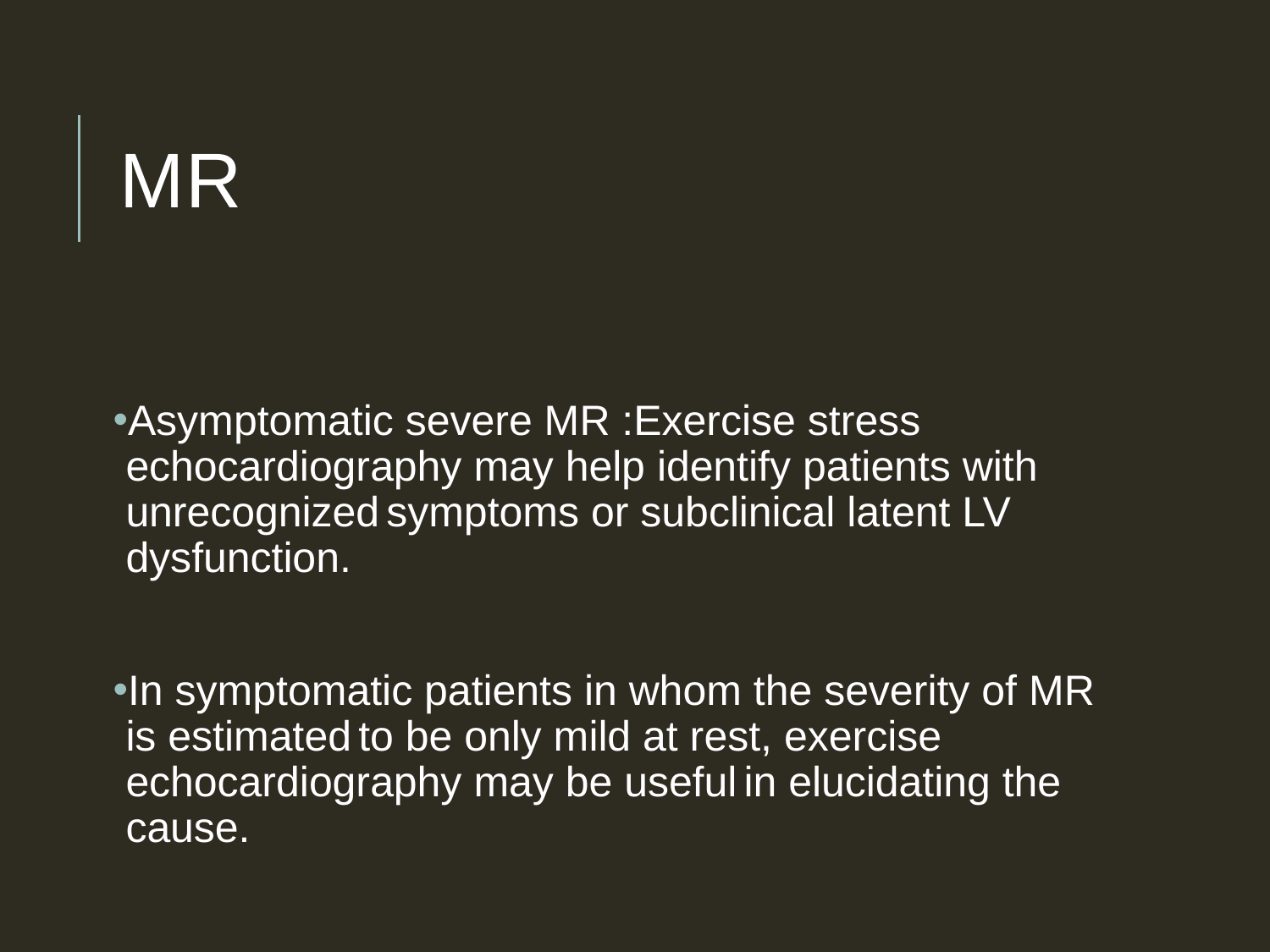

# MR

Asymptomatic severe MR :Exercise stress echocardiography may help identify patients with unrecognized symptoms or subclinical latent LV dysfunction.

In symptomatic patients in whom the severity of MR is estimated to be only mild at rest, exercise echocardiography may be useful in elucidating the cause.